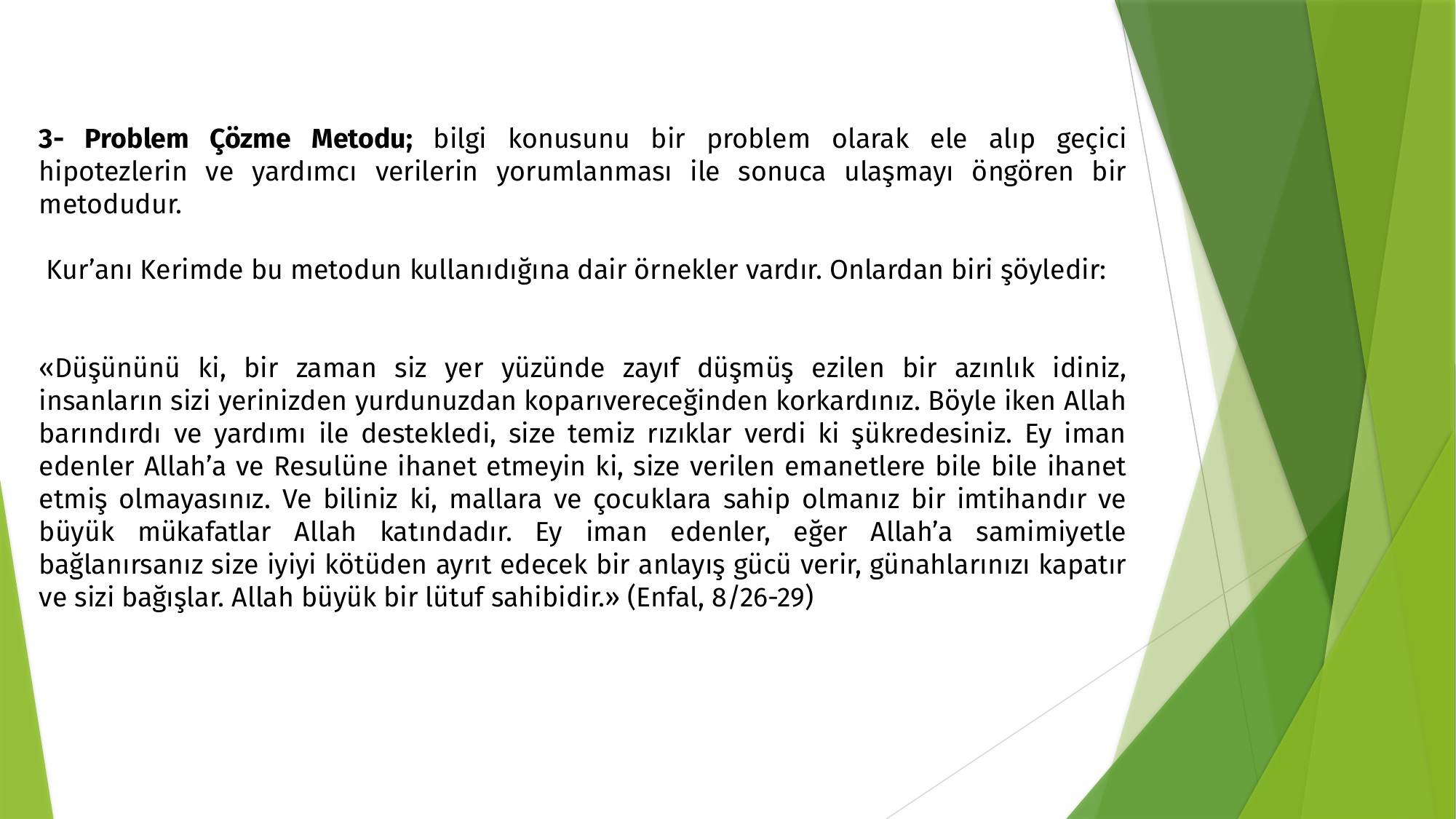

3- Problem Çözme Metodu; bilgi konusunu bir problem olarak ele alıp geçici hipotezlerin ve yardımcı verilerin yorumlanması ile sonuca ulaşmayı öngören bir metodudur.

 Kur’anı Kerimde bu metodun kullanıdığına dair örnekler vardır. Onlardan biri şöyledir:

«Düşününü ki, bir zaman siz yer yüzünde zayıf düşmüş ezilen bir azınlık idiniz, insanların sizi yerinizden yurdunuzdan koparıvereceğinden korkardınız. Böyle iken Allah barındırdı ve yardımı ile destekledi, size temiz rızıklar verdi ki şükredesiniz. Ey iman edenler Allah’a ve Resulüne ihanet etmeyin ki, size verilen emanetlere bile bile ihanet etmiş olmayasınız. Ve biliniz ki, mallara ve çocuklara sahip olmanız bir imtihandır ve büyük mükafatlar Allah katındadır. Ey iman edenler, eğer Allah’a samimiyetle bağlanırsanız size iyiyi kötüden ayrıt edecek bir anlayış gücü verir, günahlarınızı kapatır ve sizi bağışlar. Allah büyük bir lütuf sahibidir.» (Enfal, 8/26-29)